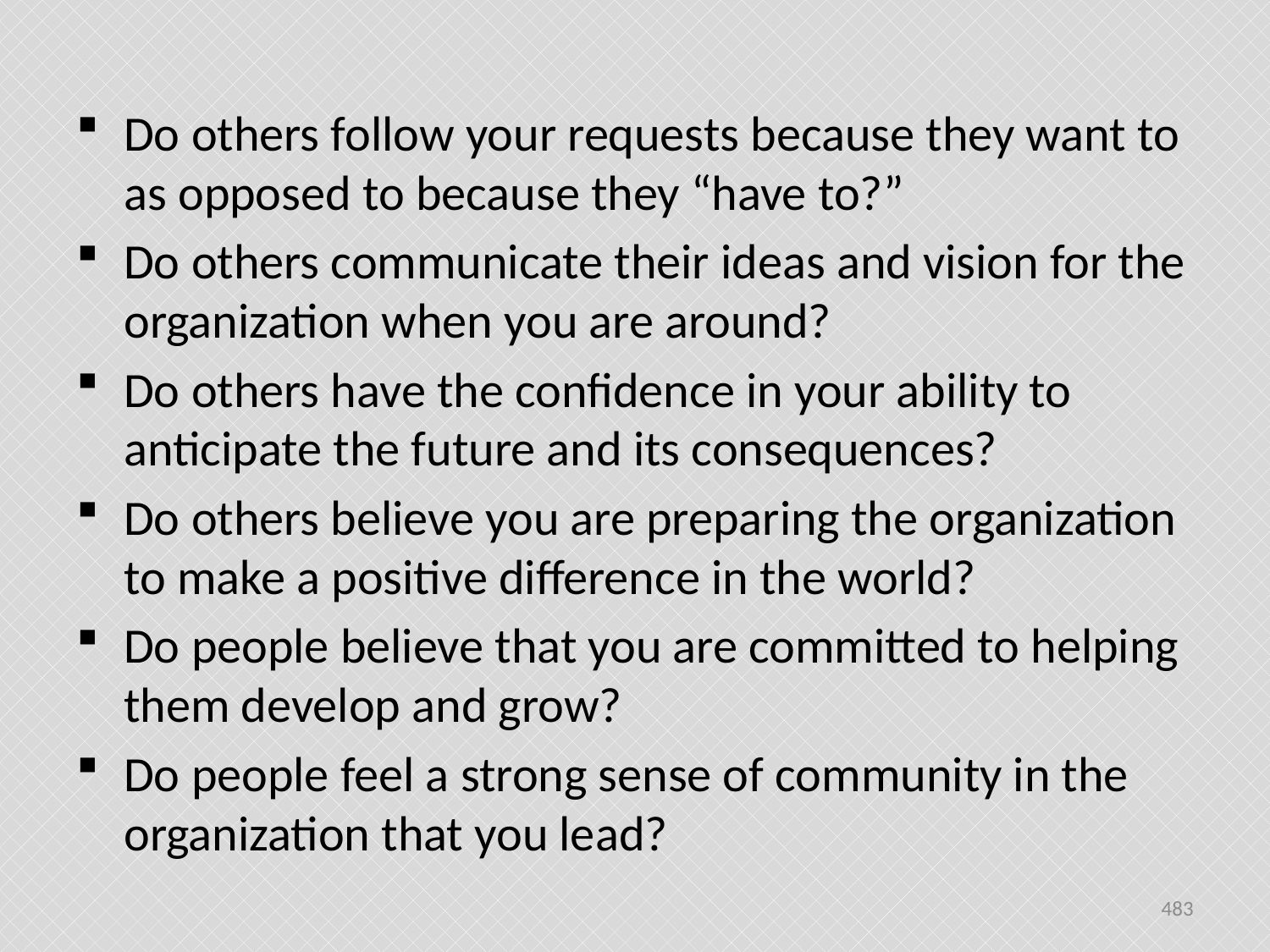

Do others follow your requests because they want to as opposed to because they “have to?”
Do others communicate their ideas and vision for the organization when you are around?
Do others have the confidence in your ability to anticipate the future and its consequences?
Do others believe you are preparing the organization to make a positive difference in the world?
Do people believe that you are committed to helping them develop and grow?
Do people feel a strong sense of community in the organization that you lead?

483